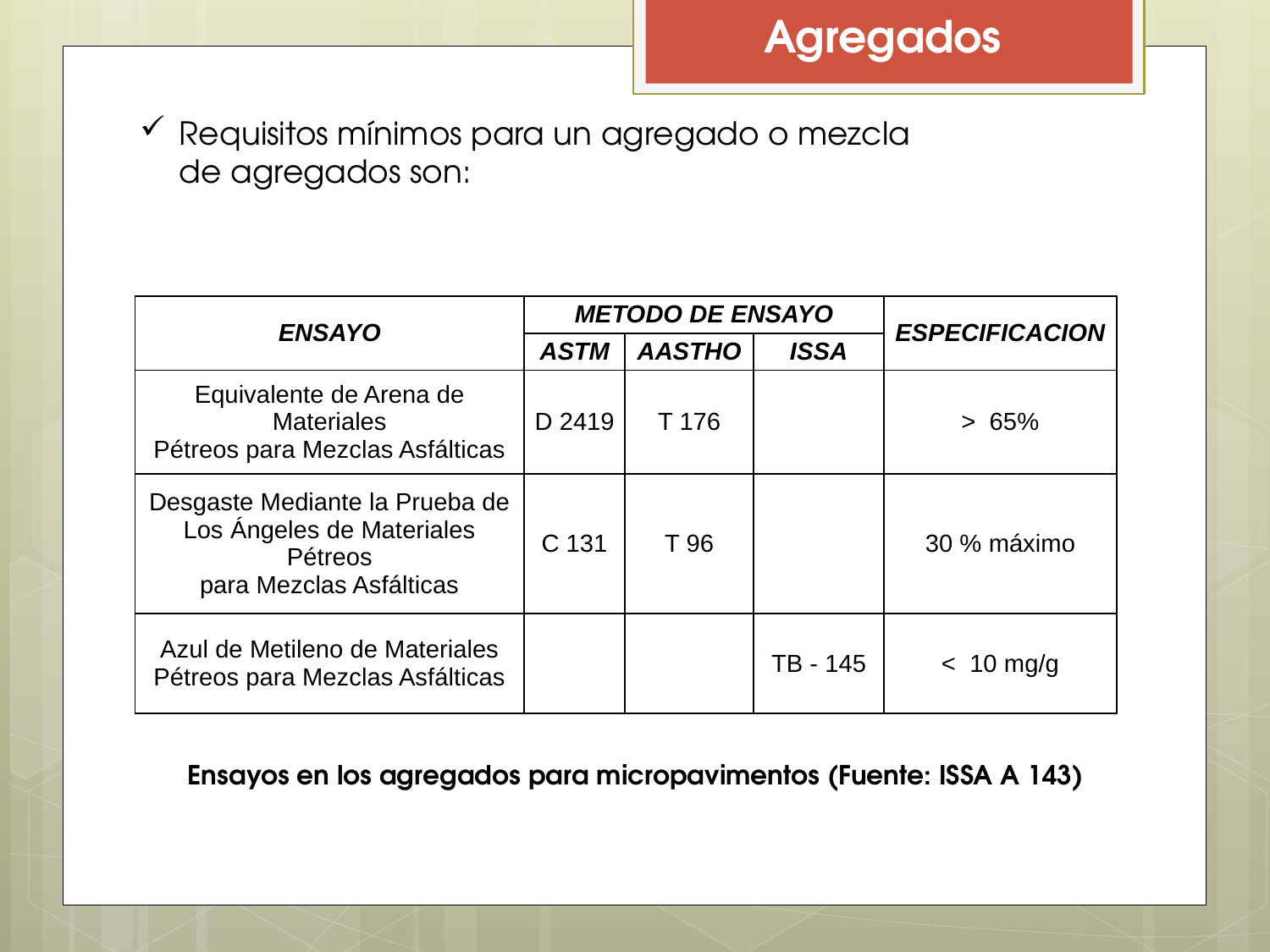

Agregados
# Requisitos mínimos para un agregado o mezcla de agregados son:
| ENSAYO | METODO DE ENSAYO |  |  | ESPECIFICACION |
| --- | --- | --- | --- | --- |
|  | ASTM | AASTHO | ISSA |  |
| Equivalente de Arena de Materiales Pétreos para Mezclas Asfálticas | D 2419 | T 176 |  | > 65% |
| Desgaste Mediante la Prueba de Los Ángeles de Materiales Pétreos para Mezclas Asfálticas | C 131 | T 96 |  | 30 % máximo |
| Azul de Metileno de Materiales Pétreos para Mezclas Asfálticas |  |  | TB - 145 | < 10 mg/g |
Ensayos en los agregados para micropavimentos (Fuente: ISSA A 143)